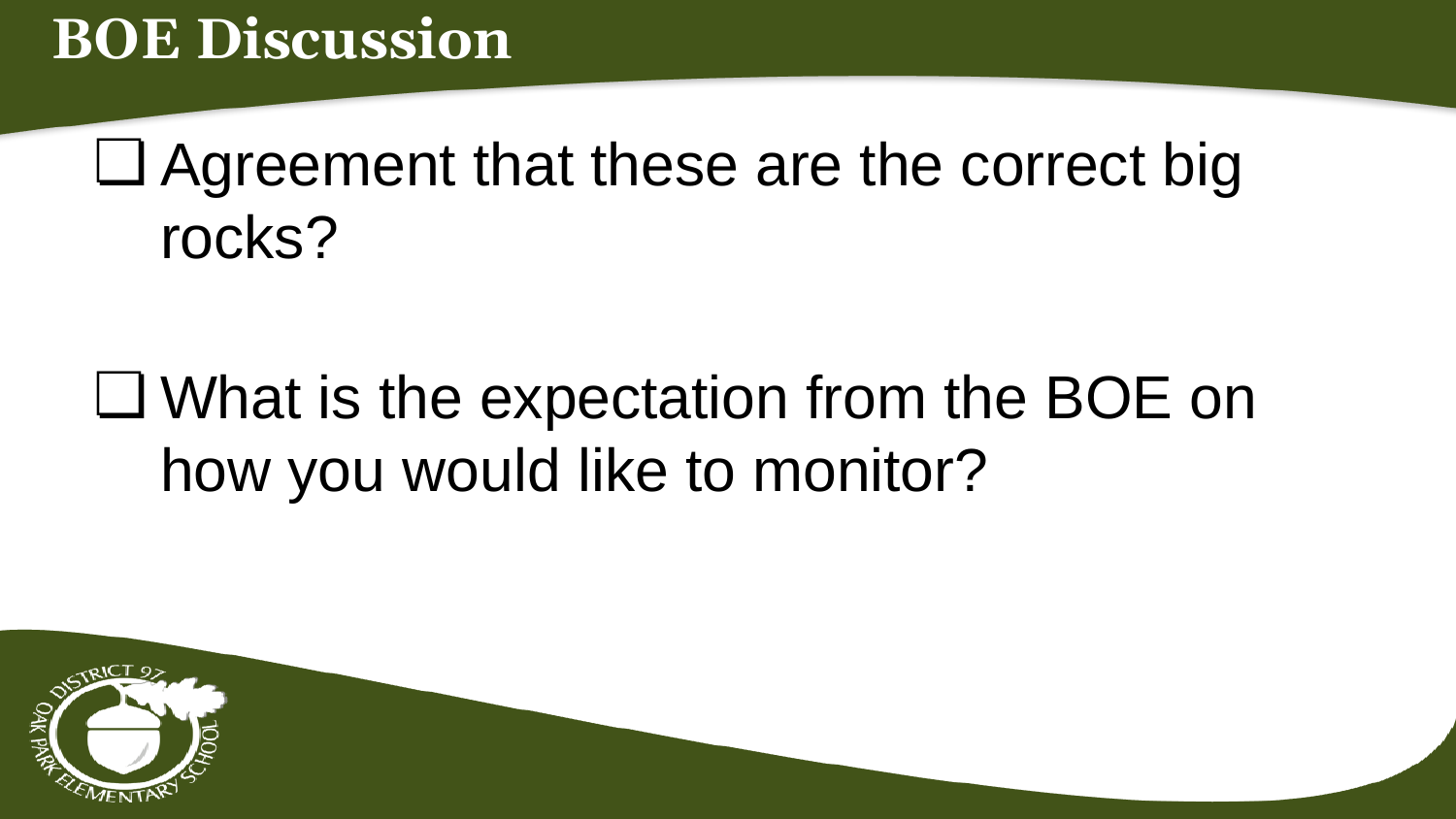

# BOE Discussion
Agreement that these are the correct big rocks?

What is the expectation from the BOE on how you would like to monitor?